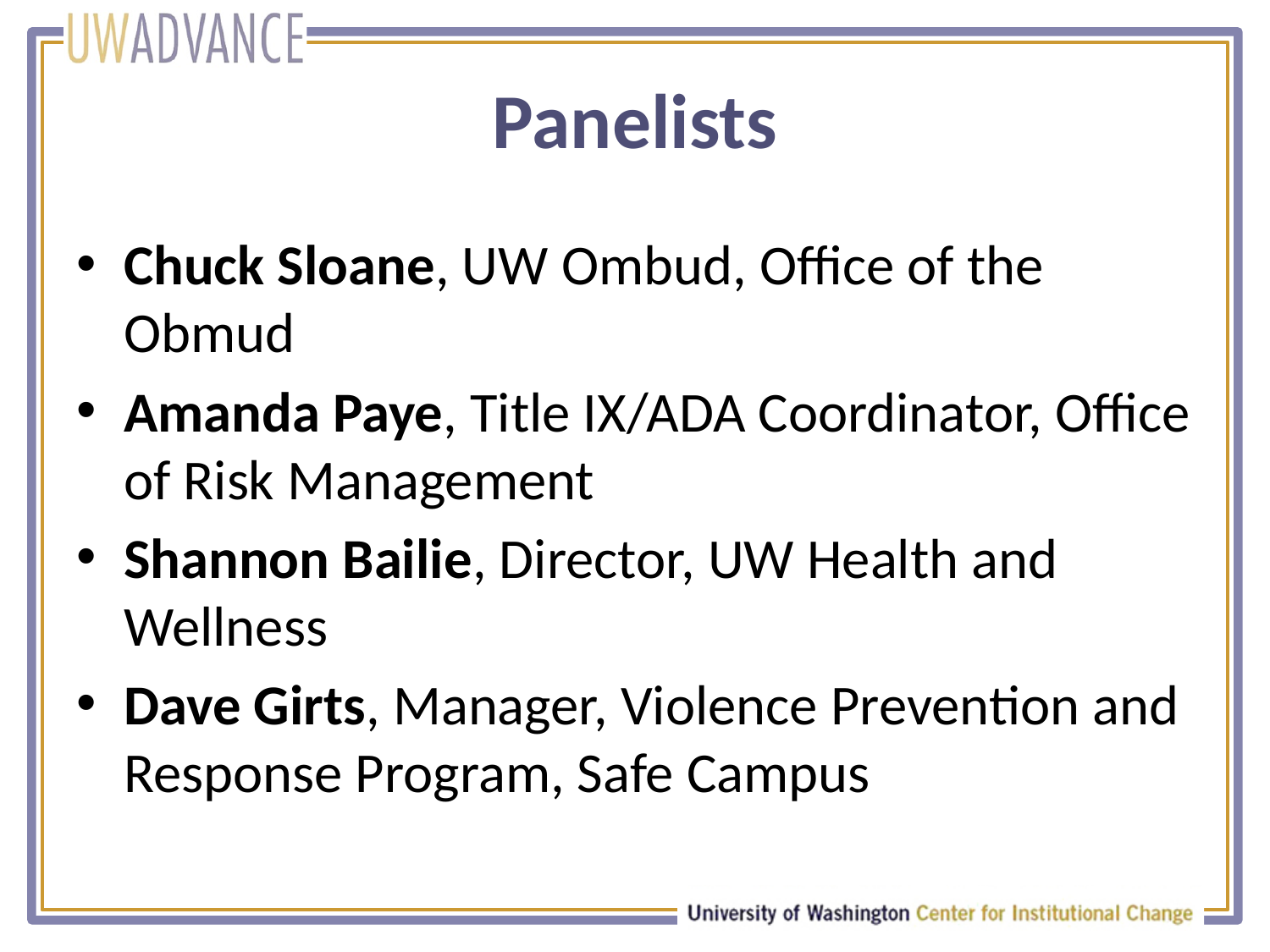

# Panelists
Chuck Sloane, UW Ombud, Office of the Obmud
Amanda Paye, Title IX/ADA Coordinator, Office of Risk Management
Shannon Bailie, Director, UW Health and Wellness
Dave Girts, Manager, Violence Prevention and Response Program, Safe Campus